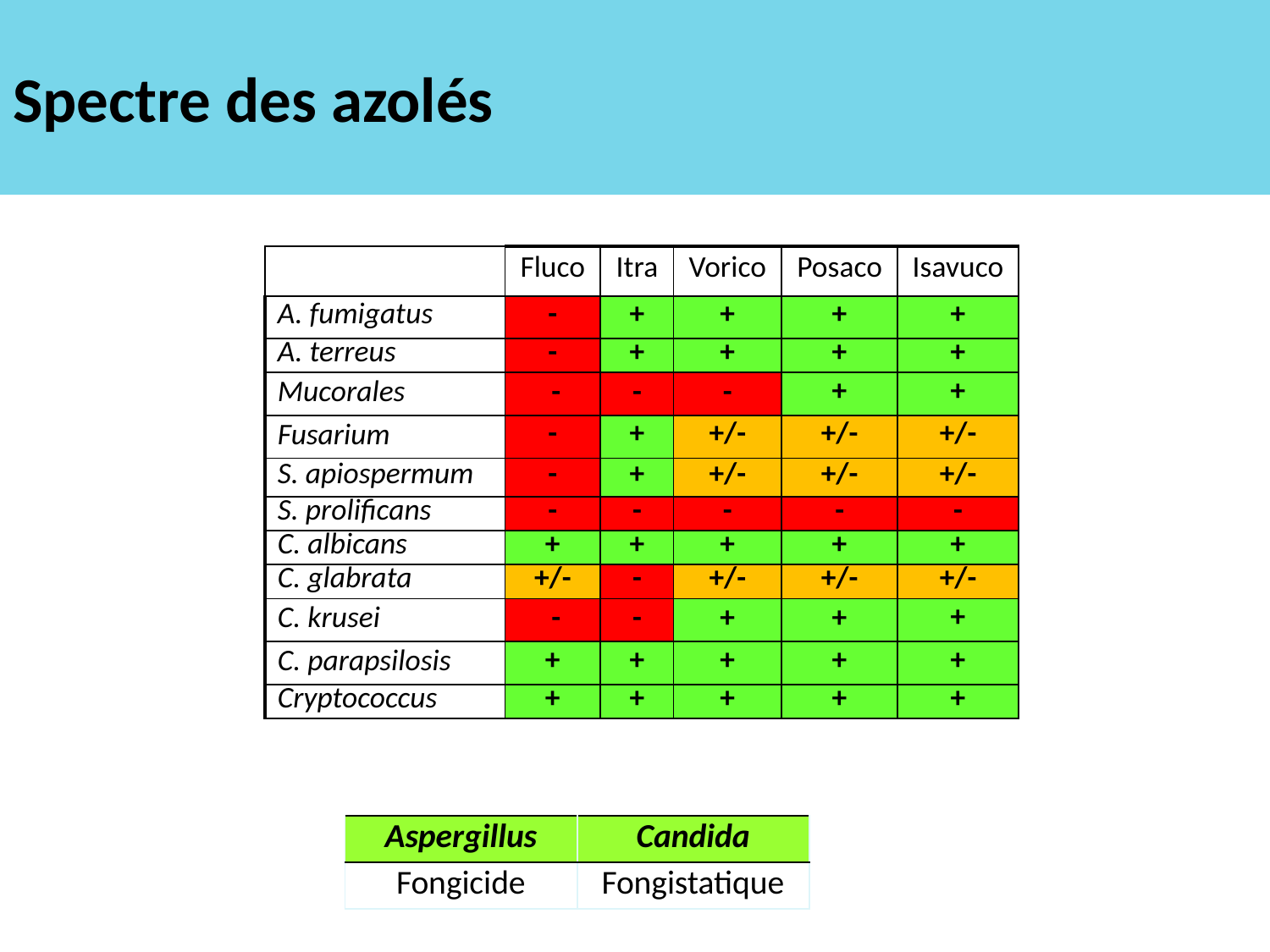

# Spectre des azolés
|  | Fluco | Itra | Vorico | Posaco | Isavuco |
| --- | --- | --- | --- | --- | --- |
| A. fumigatus | - | + | + | + | + |
| A. terreus | - | + | + | + | + |
| Mucorales | - | - | - | + | + |
| Fusarium | - | + | +/- | +/- | +/- |
| S. apiospermum | - | + | +/- | +/- | +/- |
| S. prolificans | - | - | - | - | - |
| C. albicans | + | + | + | + | + |
| C. glabrata | +/- | - | +/- | +/- | +/- |
| C. krusei | - | - | + | + | + |
| C. parapsilosis | + | + | + | + | + |
| Cryptococcus | + | + | + | + | + |
| Aspergillus | Candida |
| --- | --- |
| Fongicide | Fongistatique |